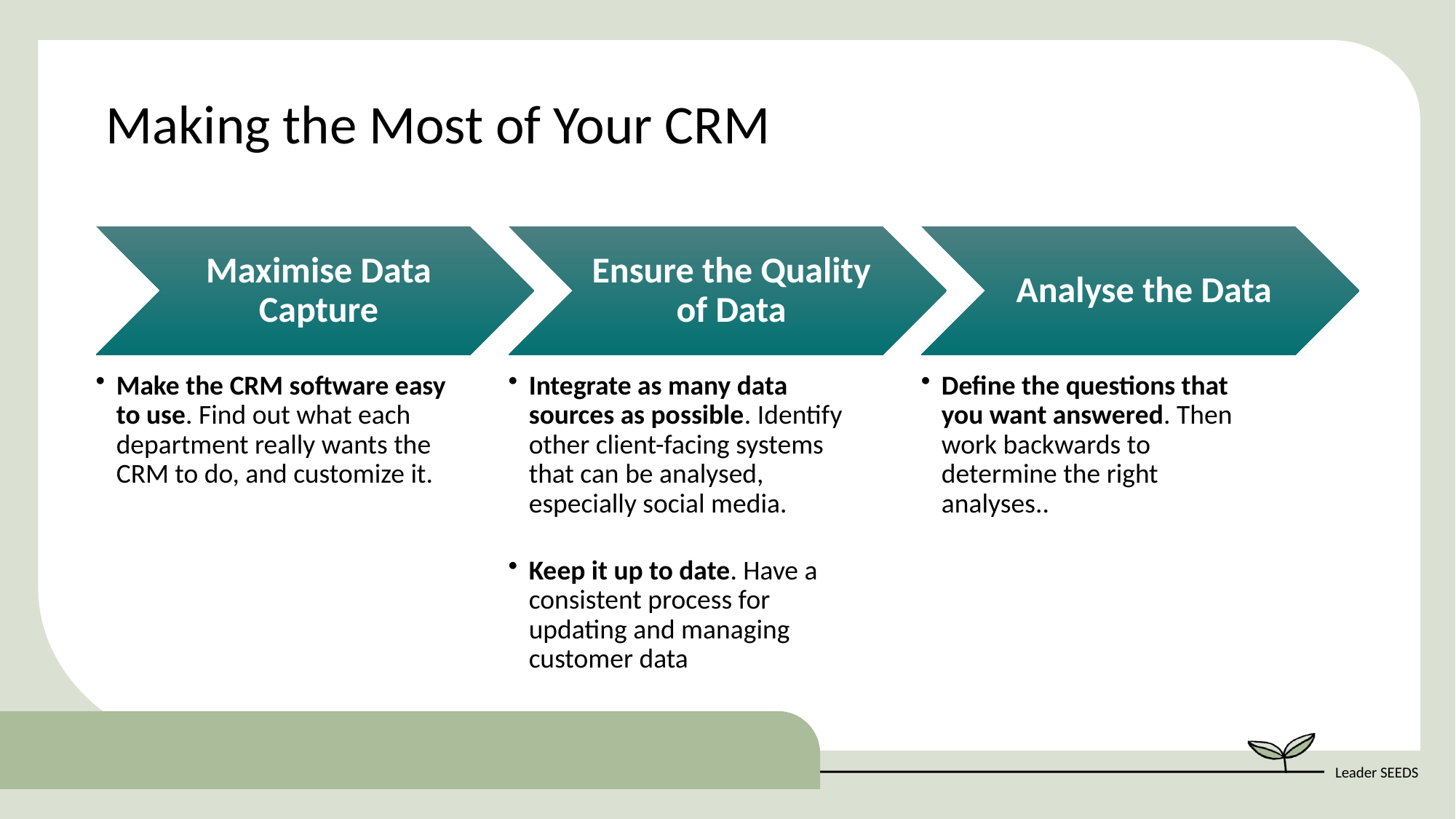

Making the Most of Your CRM
Maximise Data Capture
Make the CRM software easy to use. Find out what each department really wants the CRM to do, and customize it.
Ensure the Quality of Data
Integrate as many data sources as possible. Identify other client-facing systems that can be analysed, especially social media.

Keep it up to date. Have a consistent process for updating and managing customer data
Analyse the Data
Define the questions that you want answered. Then work backwards to determine the right analyses..